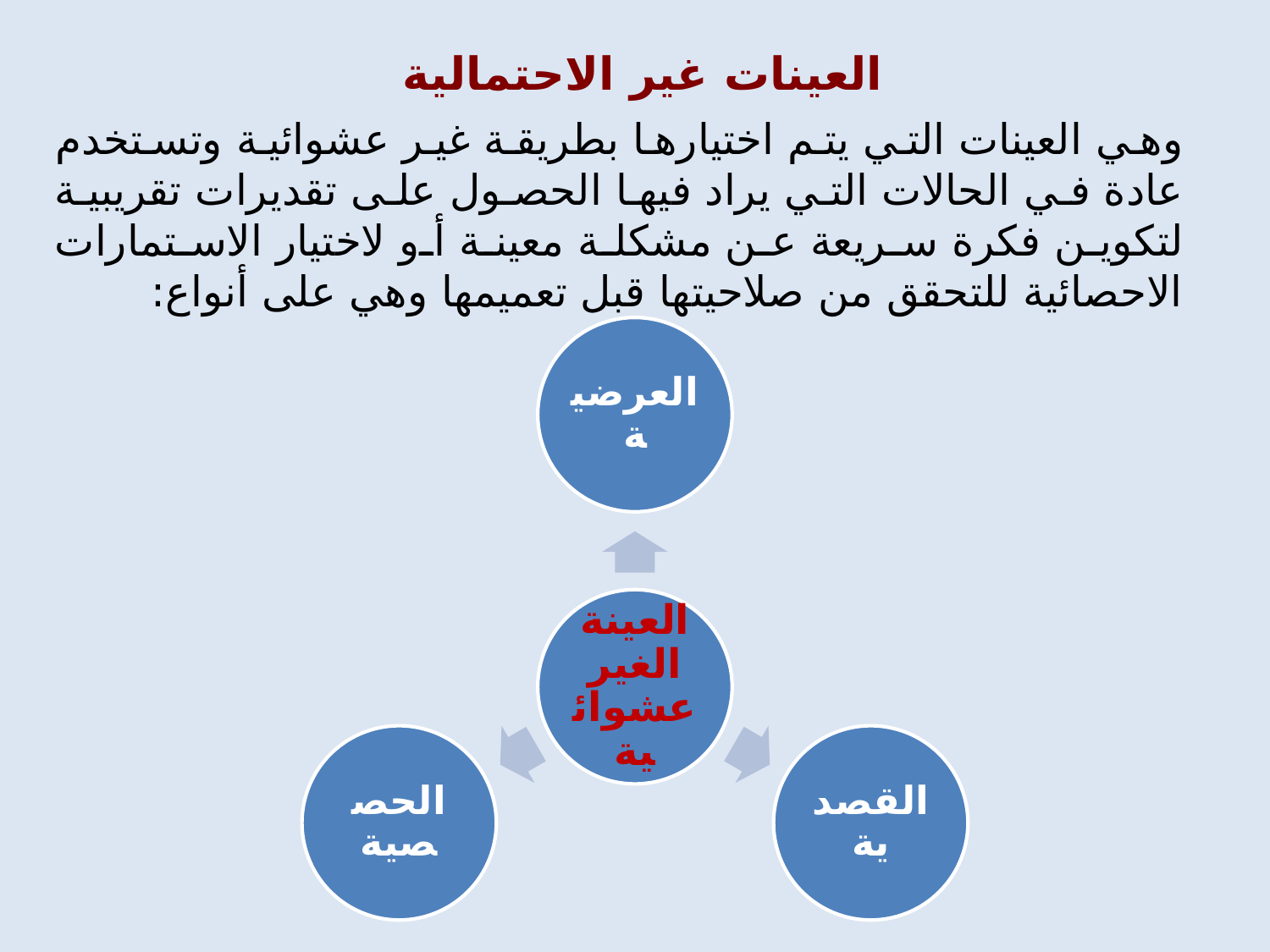

العينات غير الاحتمالية
	وهي العينات التي يتم اختيارها بطريقة غير عشوائية وتستخدم عادة في الحالات التي يراد فيها الحصول على تقديرات تقريبية لتكوين فكرة سريعة عن مشكلة معينة أو لاختيار الاستمارات الاحصائية للتحقق من صلاحيتها قبل تعميمها وهي على أنواع:
العينة الغير عشوائية

العرضية

القصدية

الحصصية